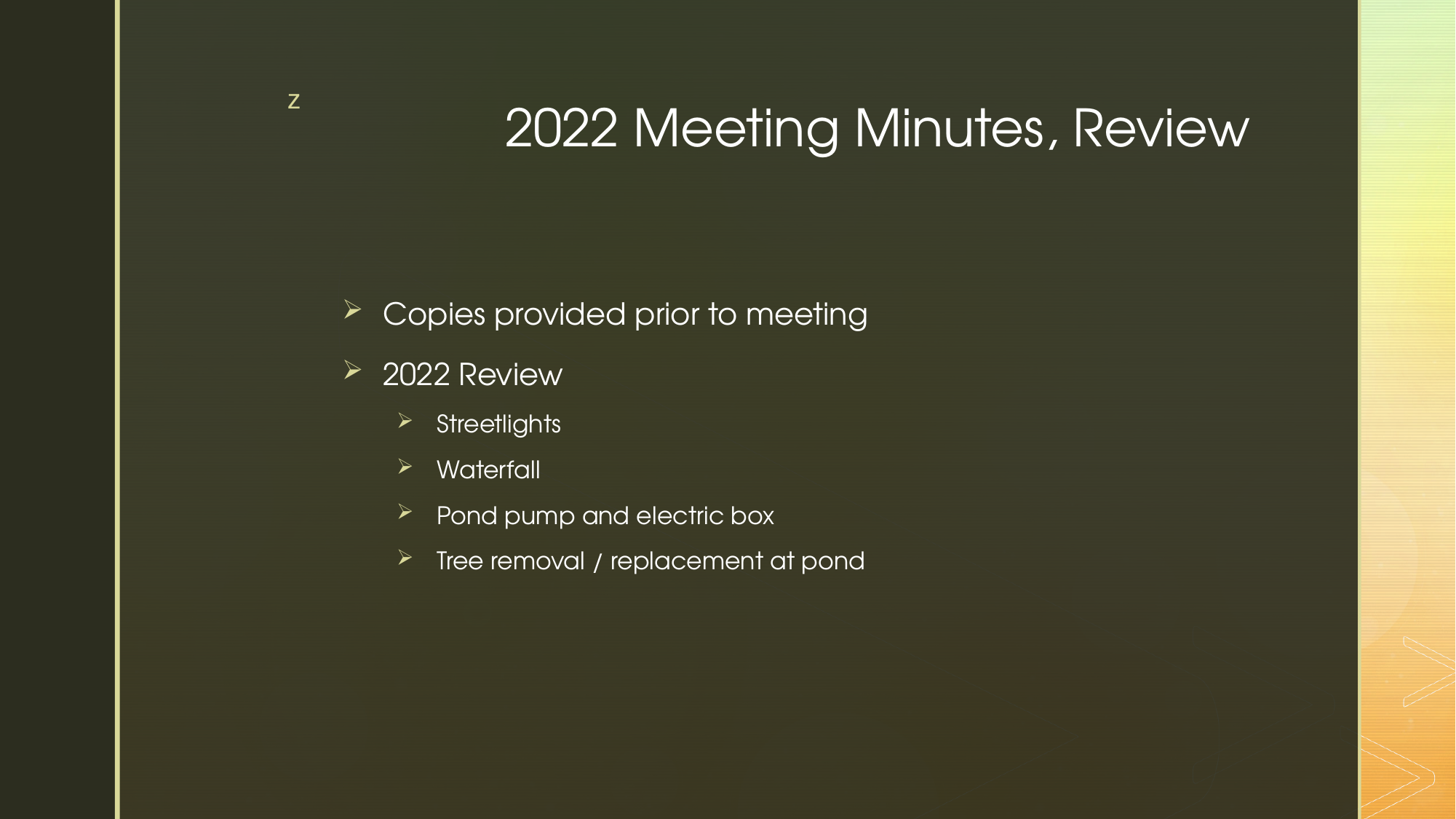

# 2022 Meeting Minutes, Review
Copies provided prior to meeting
2022 Review
Streetlights
Waterfall
Pond pump and electric box
Tree removal / replacement at pond